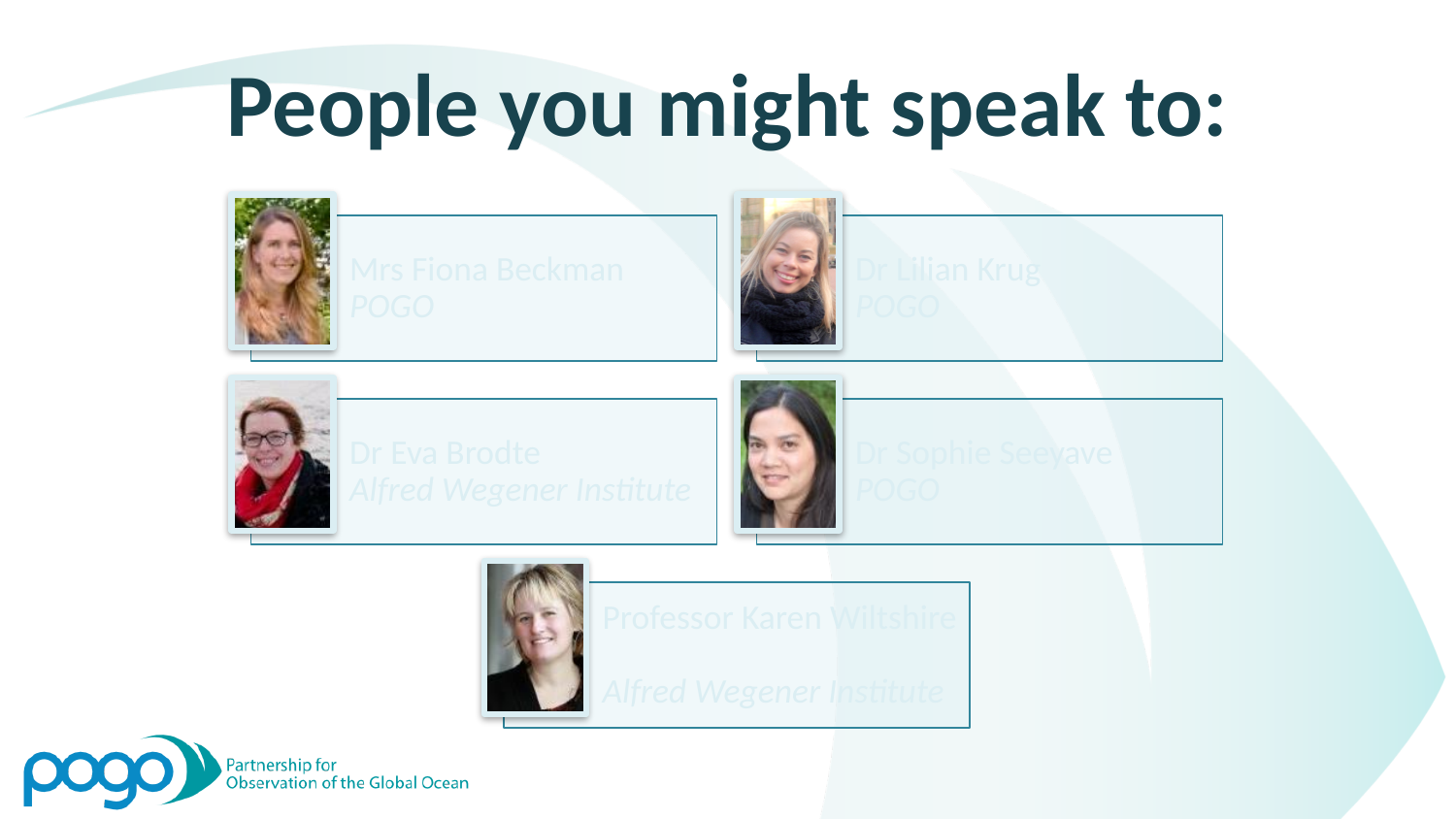

# People you might speak to:
Mrs Fiona Beckman
POGO
Dr Lilian Krug
POGO
Dr Eva Brodte
Alfred Wegener Institute
Dr Sophie Seeyave
POGO
Professor Karen Wiltshire
Alfred Wegener Institute